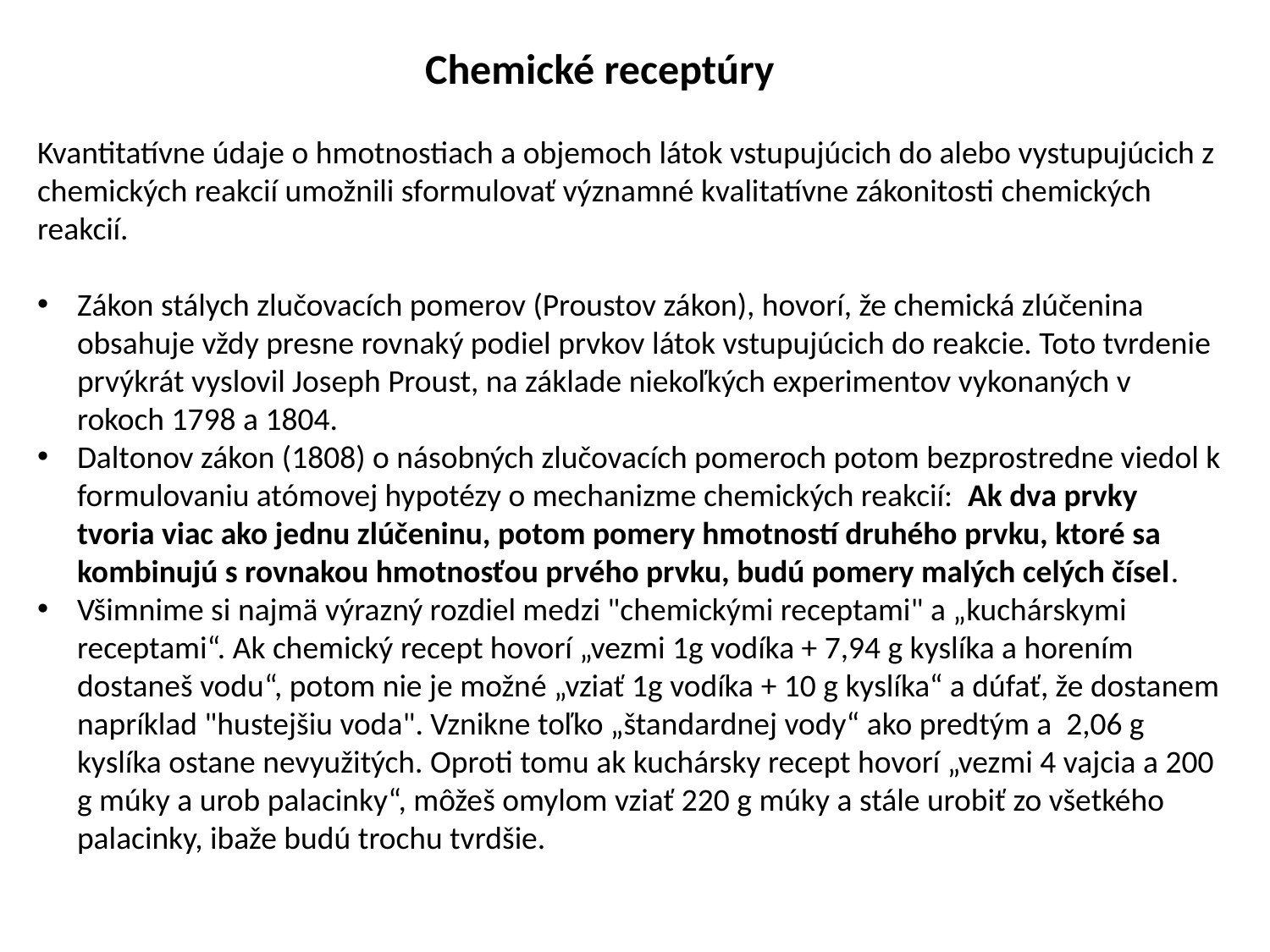

Chemické receptúry
Kvantitatívne údaje o hmotnostiach a objemoch látok vstupujúcich do alebo vystupujúcich z chemických reakcií umožnili sformulovať významné kvalitatívne zákonitosti chemických reakcií.

Zákon stálych zlučovacích pomerov (Proustov zákon), hovorí, že chemická zlúčenina obsahuje vždy presne rovnaký podiel prvkov látok vstupujúcich do reakcie. Toto tvrdenie prvýkrát vyslovil Joseph Proust, na základe niekoľkých experimentov vykonaných v rokoch 1798 a 1804.
Daltonov zákon (1808) o násobných zlučovacích pomeroch potom bezprostredne viedol k formulovaniu atómovej hypotézy o mechanizme chemických reakcií:  Ak dva prvky tvoria viac ako jednu zlúčeninu, potom pomery hmotností druhého prvku, ktoré sa kombinujú s rovnakou hmotnosťou prvého prvku, budú pomery malých celých čísel.
Všimnime si najmä výrazný rozdiel medzi "chemickými receptami" a „kuchárskymi receptami“. Ak chemický recept hovorí „vezmi 1g vodíka + 7,94 g kyslíka a horením dostaneš vodu“, potom nie je možné „vziať 1g vodíka + 10 g kyslíka“ a dúfať, že dostanem napríklad "hustejšiu voda". Vznikne toľko „štandardnej vody“ ako predtým a  2,06 g  kyslíka ostane nevyužitých. Oproti tomu ak kuchársky recept hovorí „vezmi 4 vajcia a 200 g múky a urob palacinky“, môžeš omylom vziať 220 g múky a stále urobiť zo všetkého palacinky, ibaže budú trochu tvrdšie.